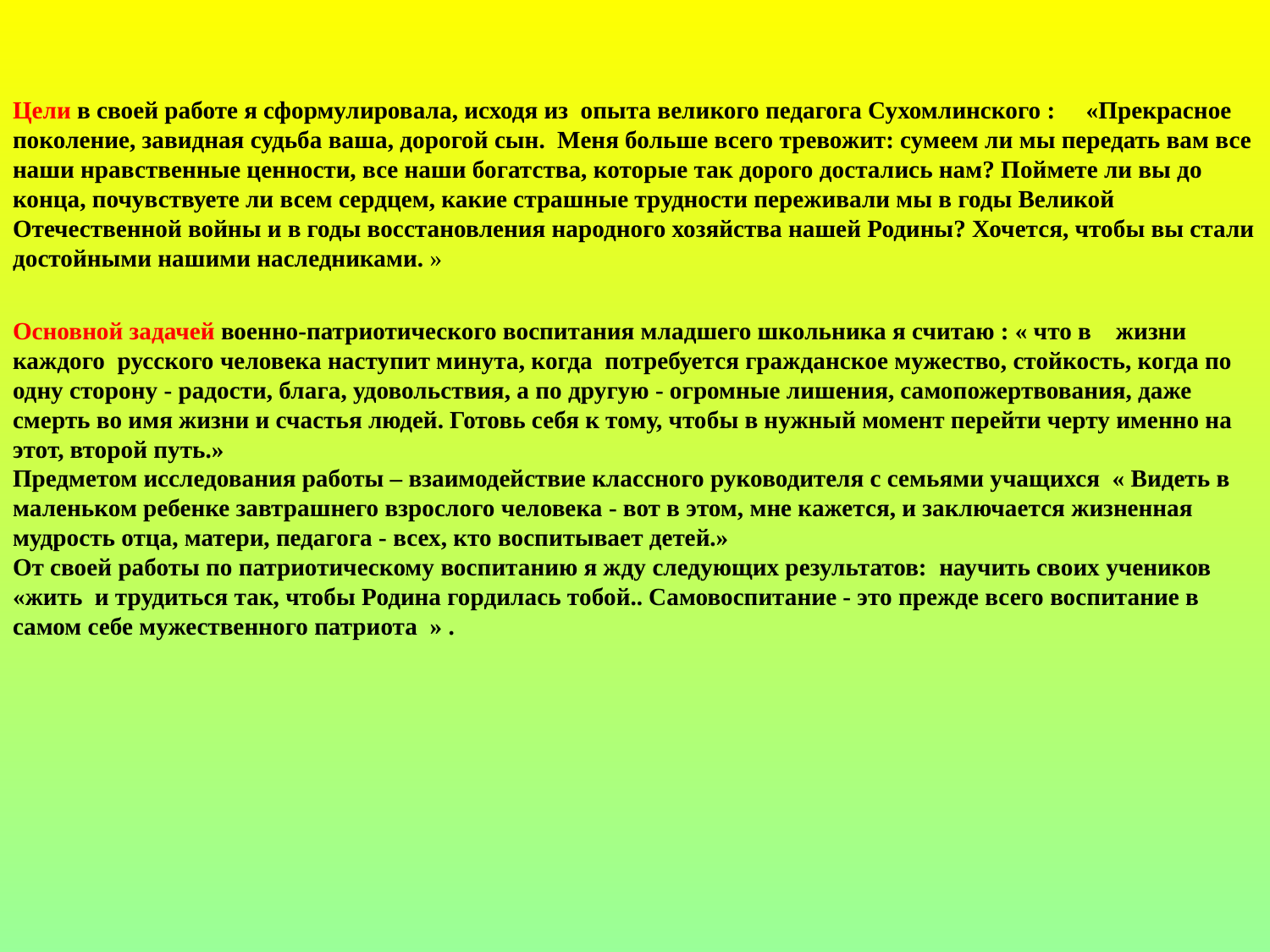

Цели в своей работе я сформулировала, исходя из  опыта великого педагога Сухомлинского :     «Прекрасное поколение, завидная судьба ваша, дорогой сын.  Меня больше всего тревожит: сумеем ли мы передать вам все наши нравственные ценности, все наши богатства, которые так дорого достались нам? Поймете ли вы до конца, почувствуете ли всем сердцем, какие страшные трудности переживали мы в годы Великой Отечественной войны и в годы восстановления народного хозяйства нашей Родины? Хочется, чтобы вы стали достойными нашими наследниками. »
Основной задачей военно-патриотического воспитания младшего школьника я считаю : « что в    жизни каждого  русского человека наступит минута, когда  потребуется гражданское мужество, стойкость, когда по одну сторону - радости, блага, удовольствия, а по другую - огромные лишения, самопожертвования, даже смерть во имя жизни и счастья людей. Готовь себя к тому, чтобы в нужный момент перейти черту именно на этот, второй путь.»
Предметом исследования работы – взаимодействие классного руководителя с семьями учащихся  « Видеть в маленьком ребенке завтрашнего взрослого человека - вот в этом, мне кажется, и заключается жизненная мудрость отца, матери, педагога - всех, кто воспитывает детей.»
От своей работы по патриотическому воспитанию я жду следующих результатов:  научить своих учеников  «жить  и трудиться так, чтобы Родина гордилась тобой.. Самовоспитание - это прежде всего воспитание в самом себе мужественного патриота  » .